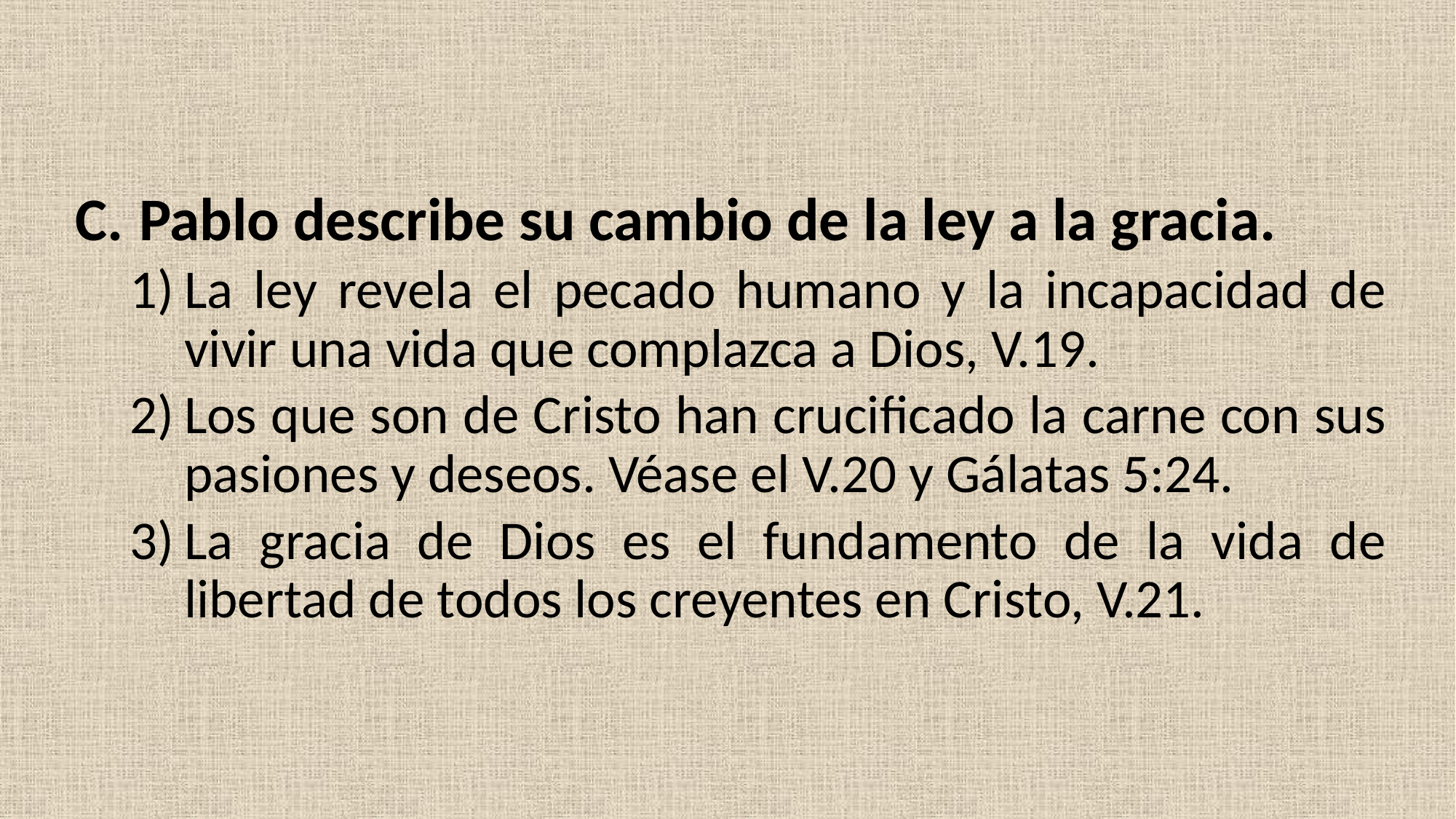

Pablo describe su cambio de la ley a la gracia.
La ley revela el pecado humano y la incapacidad de vivir una vida que complazca a Dios, V.19.
Los que son de Cristo han crucificado la carne con sus pasiones y deseos. Véase el V.20 y Gálatas 5:24.
La gracia de Dios es el fundamento de la vida de libertad de todos los creyentes en Cristo, V.21.